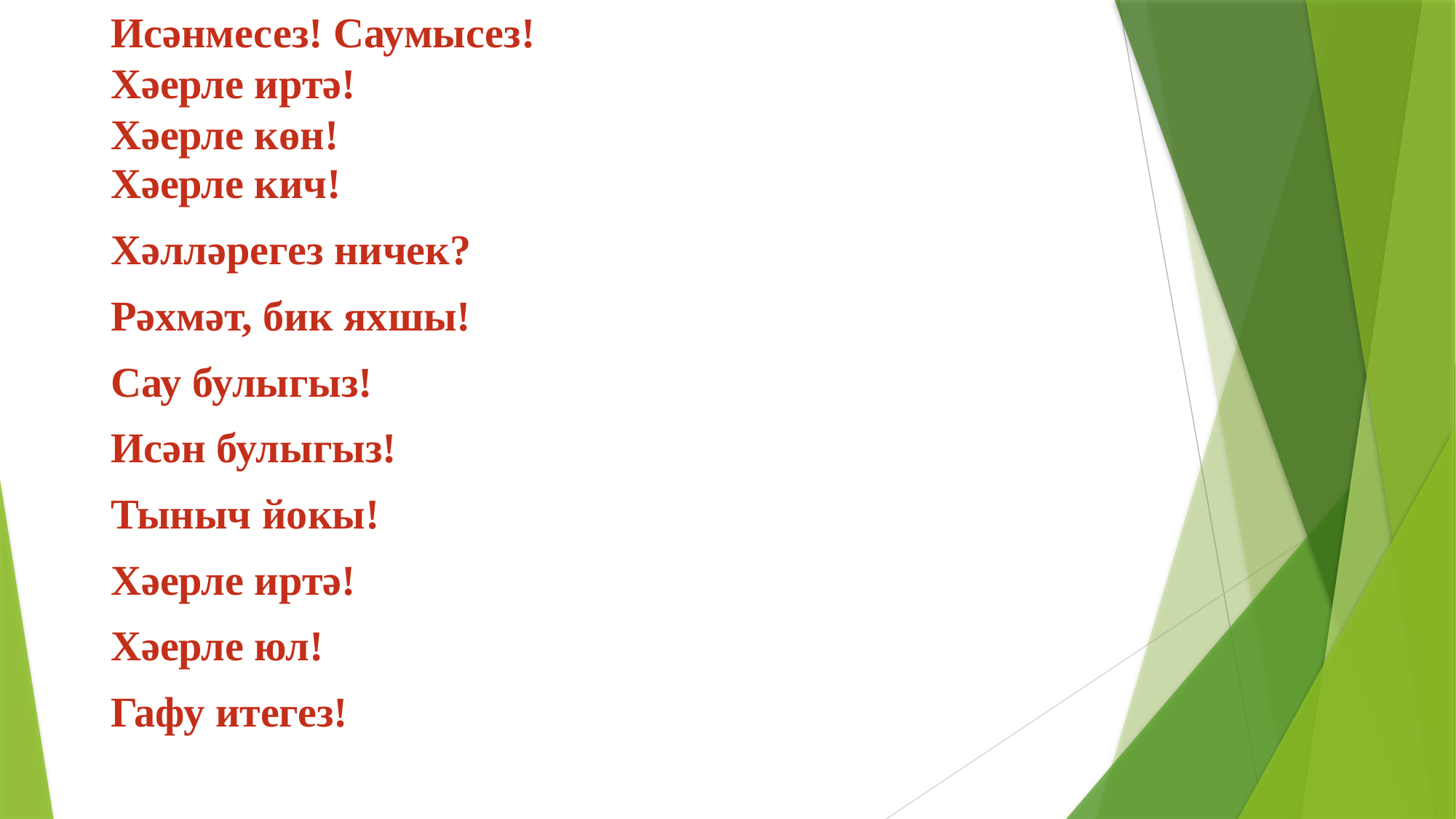

# Исәнмесез! Саумысез! Хәерле иртә! Хәерле көн!
Хәерле кич!
Хәлләрегез ничек?
Рәхмәт, бик яхшы!
Сау булыгыз!
Исән булыгыз!
Тыныч йокы!
Хәерле иртә!
Хәерле юл!
Гафу итегез!